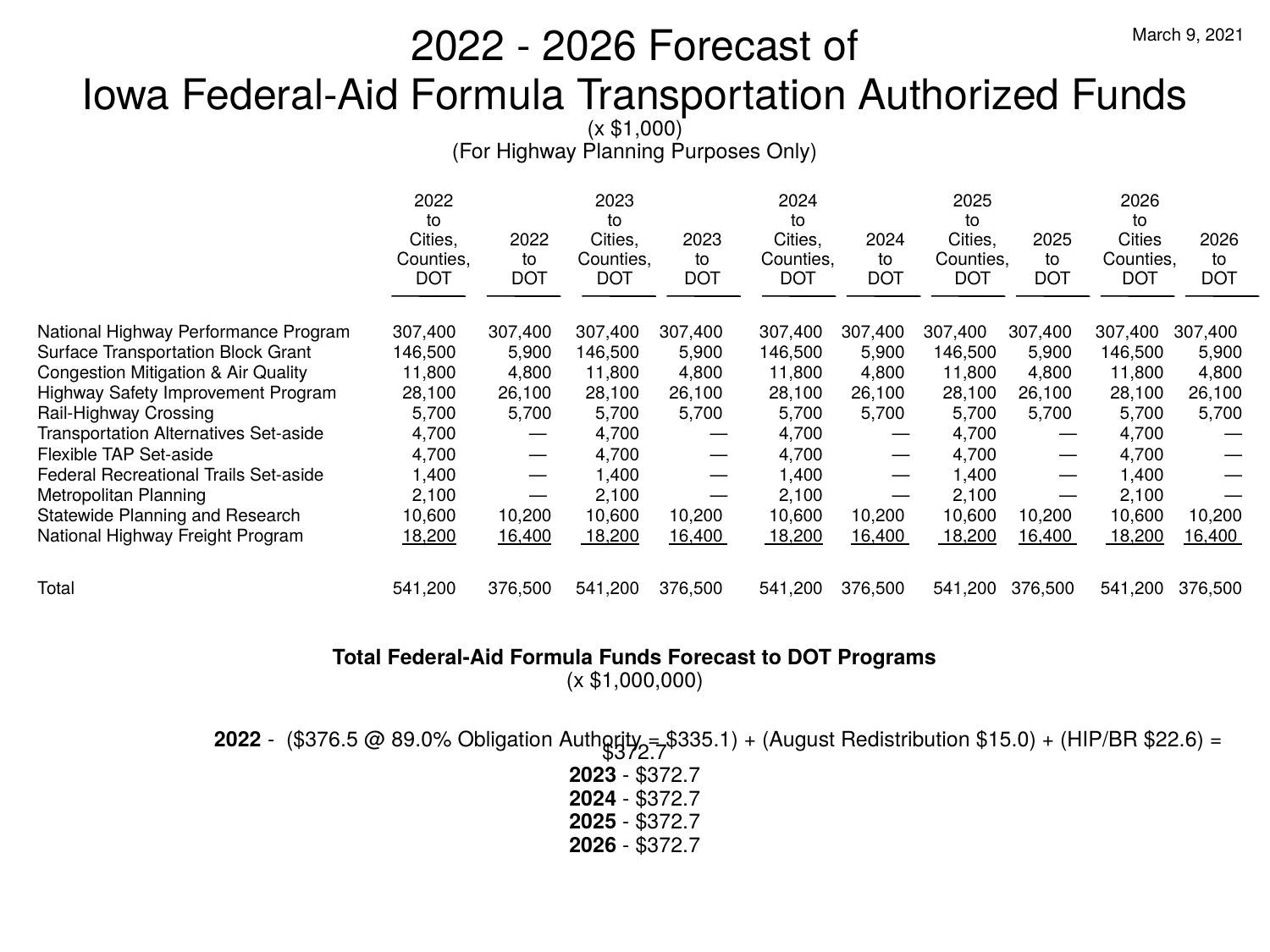

March 9, 2021
2022 - 2026 Forecast of
Iowa Federal-Aid Formula Transportation Authorized Funds
(x $1,000)
(For Highway Planning Purposes Only)
	2022		2023		2024		2025		2026
	to		to		to		to		to
	Cities,	2022	Cities,	2023	Cities,	2024	Cities,	2025	Cities	2026
	Counties,	to	Counties,	to	Counties,	to	Counties,	to	Counties,	to
	DOT	DOT	DOT	DOT	DOT	DOT	DOT	DOT	DOT	DOT

	National Highway Performance Program	307,400	307,400	 307,400	307,400 	 307,400	307,400 	 307,400  	 307,400 	 307,400 	 307,400
	Surface Transportation Block Grant	146,500	5,900	 146,500	5,900 	 146,500	5,900 	 146,500	5,900 	 146,500	5,900
	Congestion Mitigation & Air Quality                  	11,800	4,800	 11,800	4,800 	 11,800	4,800 	 11,800	4,800 	 11,800	4,800
	Highway Safety Improvement Program	28,100	26,100	 28,100	26,100 	 28,100	26,100 	 28,100	26,100 	 28,100	26,100
	Rail-Highway Crossing	5,700	5,700	 5,700	5,700 	 5,700	5,700 	 5,700	5,700 	 5,700	5,700
	Transportation Alternatives Set-aside	4,700	 — 	4,700	 —	4,700	 —	4,700	 —	4,700	 —
	Flexible TAP Set-aside	4,700	 — 	4,700	 —	4,700	 —	4,700	 —	4,700	 —
	Federal Recreational Trails Set-aside	1,400	 — 	1,400	 —	1,400	 —	1,400	 —	1,400	 —
	Metropolitan Planning	  2,100	— 	2,100	 —	2,100	 —	2,100	 —	2,100	 —
	Statewide Planning and Research 	10,600	10,200	 10,600	10,200 	 10,600	10,200 	 10,600	10,200 	 10,600	10,200
	National Highway Freight Program	18,200	16,400	 18,200	16,400 	 18,200	16,400 	 18,200	16,400 	 18,200	16,400

	Total		541,200	   376,500	 541,200	   376,500 	 541,200	   376,500 	 541,200	   376,500 	 541,200	   376,500

Total Federal-Aid Formula Funds Forecast to DOT Programs
(x $1,000,000)

 	       2022 -  ($376.5 @ 89.0% Obligation Authority = $335.1) + (August Redistribution $15.0) + (HIP/BR $22.6) = $372.7
2023 - $372.7
2024 - $372.7
2025 - $372.7
2026 - $372.7